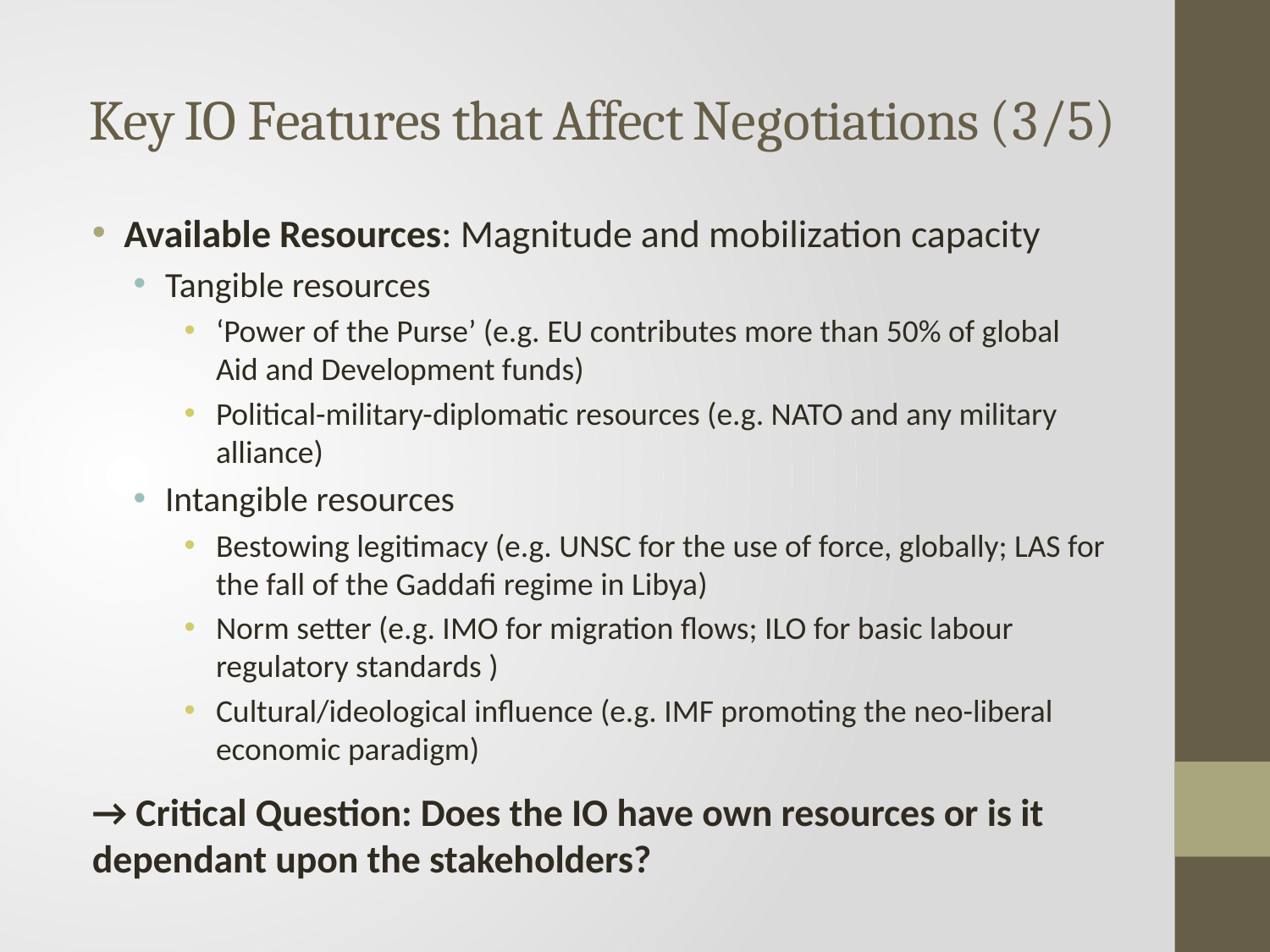

# Key IO Features that Affect Negotiations (3/5)
Available Resources: Magnitude and mobilization capacity
Tangible resources
‘Power of the Purse’ (e.g. EU contributes more than 50% of global Aid and Development funds)
Political-military-diplomatic resources (e.g. NATO and any military alliance)
Intangible resources
Bestowing legitimacy (e.g. UNSC for the use of force, globally; LAS for the fall of the Gaddafi regime in Libya)
Norm setter (e.g. IMO for migration flows; ILO for basic labour regulatory standards )
Cultural/ideological influence (e.g. IMF promoting the neo-liberal economic paradigm)
→ Critical Question: Does the IO have own resources or is it      dependant upon the stakeholders?